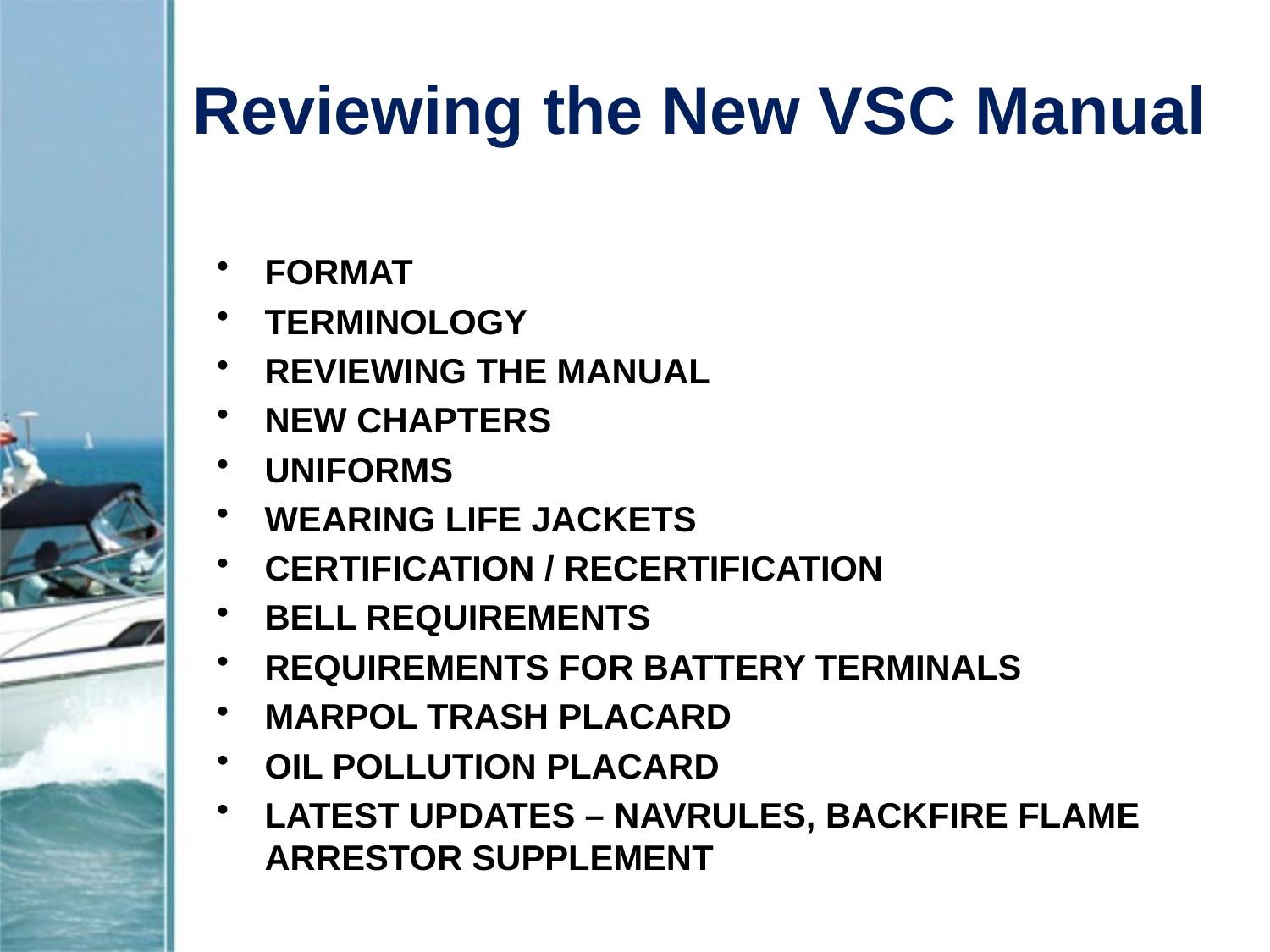

# Reviewing the New VSC Manual
FORMAT
TERMINOLOGY
REVIEWING THE MANUAL
NEW CHAPTERS
UNIFORMS
WEARING LIFE JACKETS
CERTIFICATION / RECERTIFICATION
BELL REQUIREMENTS
REQUIREMENTS FOR BATTERY TERMINALS
MARPOL TRASH PLACARD
OIL POLLUTION PLACARD
LATEST UPDATES – NAVRULES, BACKFIRE FLAME ARRESTOR SUPPLEMENT